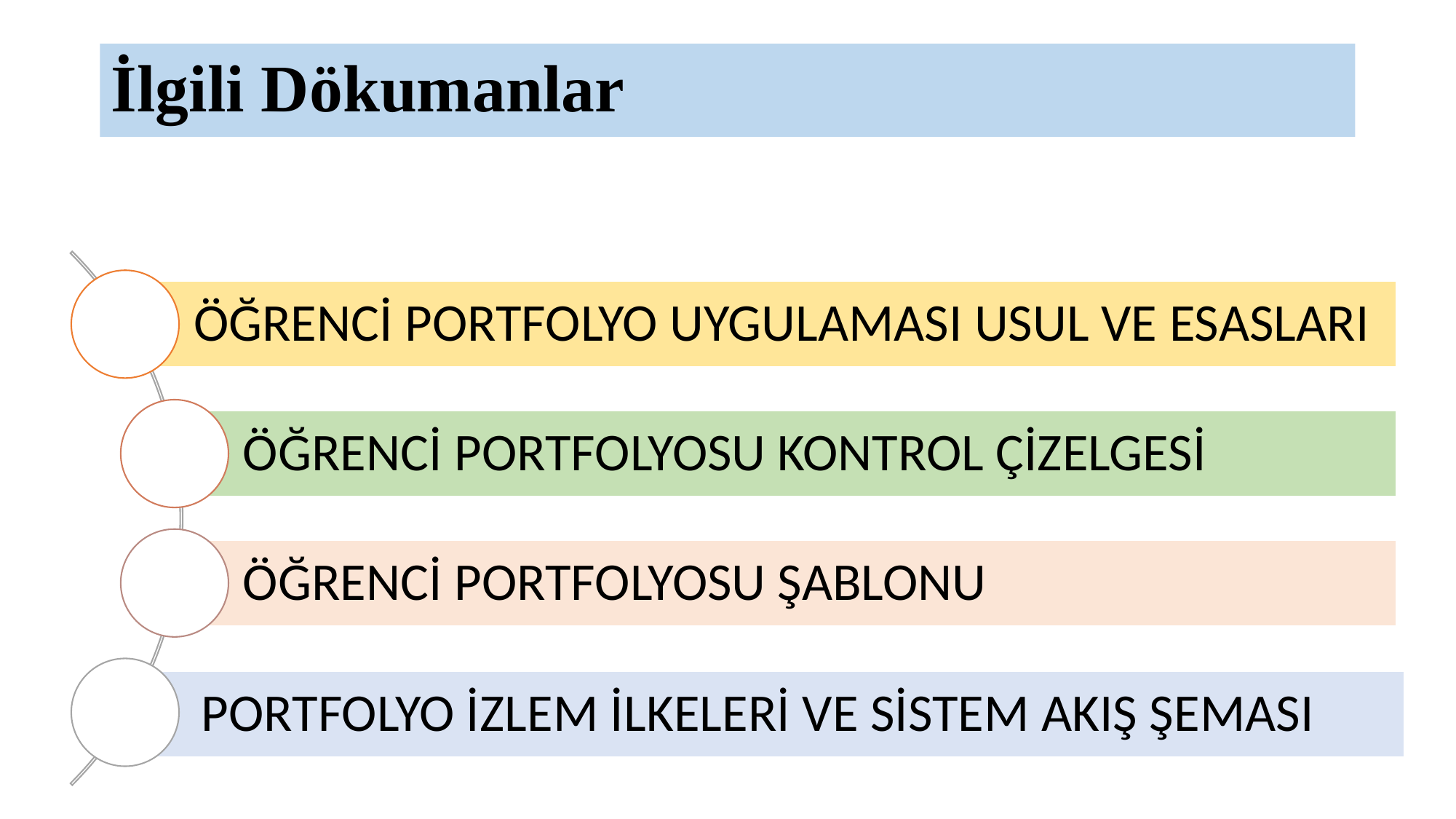

# İlgili Dökumanlar
ÖĞRENCİ PORTFOLYO UYGULAMASI USUL VE ESASLARI
ÖĞRENCİ PORTFOLYOSU KONTROL ÇİZELGESİ
ÖĞRENCİ PORTFOLYOSU ŞABLONU
PORTFOLYO İZLEM İLKELERİ VE SİSTEM AKIŞ ŞEMASI